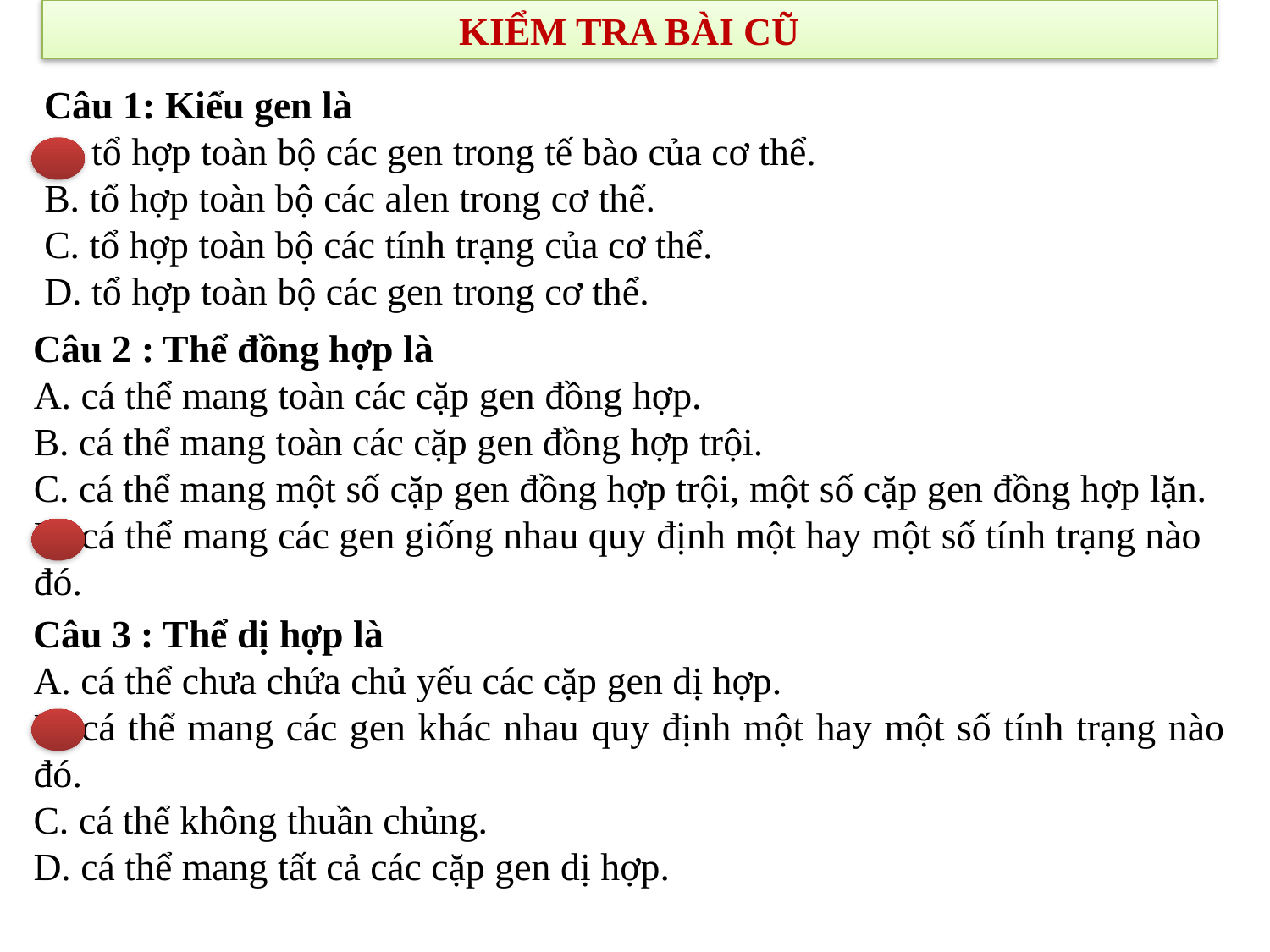

KIỂM TRA BÀI CŨ
Câu 1: Kiểu gen là
A. tổ hợp toàn bộ các gen trong tế bào của cơ thể.
B. tổ hợp toàn bộ các alen trong cơ thể.
C. tổ hợp toàn bộ các tính trạng của cơ thể.
D. tổ hợp toàn bộ các gen trong cơ thể.

Câu 2 : Thể đồng hợp là
A. cá thể mang toàn các cặp gen đồng hợp.
B. cá thể mang toàn các cặp gen đồng hợp trội.
C. cá thể mang một số cặp gen đồng hợp trội, một số cặp gen đồng hợp lặn.
D. cá thể mang các gen giống nhau quy định một hay một số tính trạng nào đó.

Câu 3 : Thể dị hợp là
A. cá thể chưa chứa chủ yếu các cặp gen dị hợp.
B. cá thể mang các gen khác nhau quy định một hay một số tính trạng nào đó.
C. cá thể không thuần chủng.
D. cá thể mang tất cả các cặp gen dị hợp.